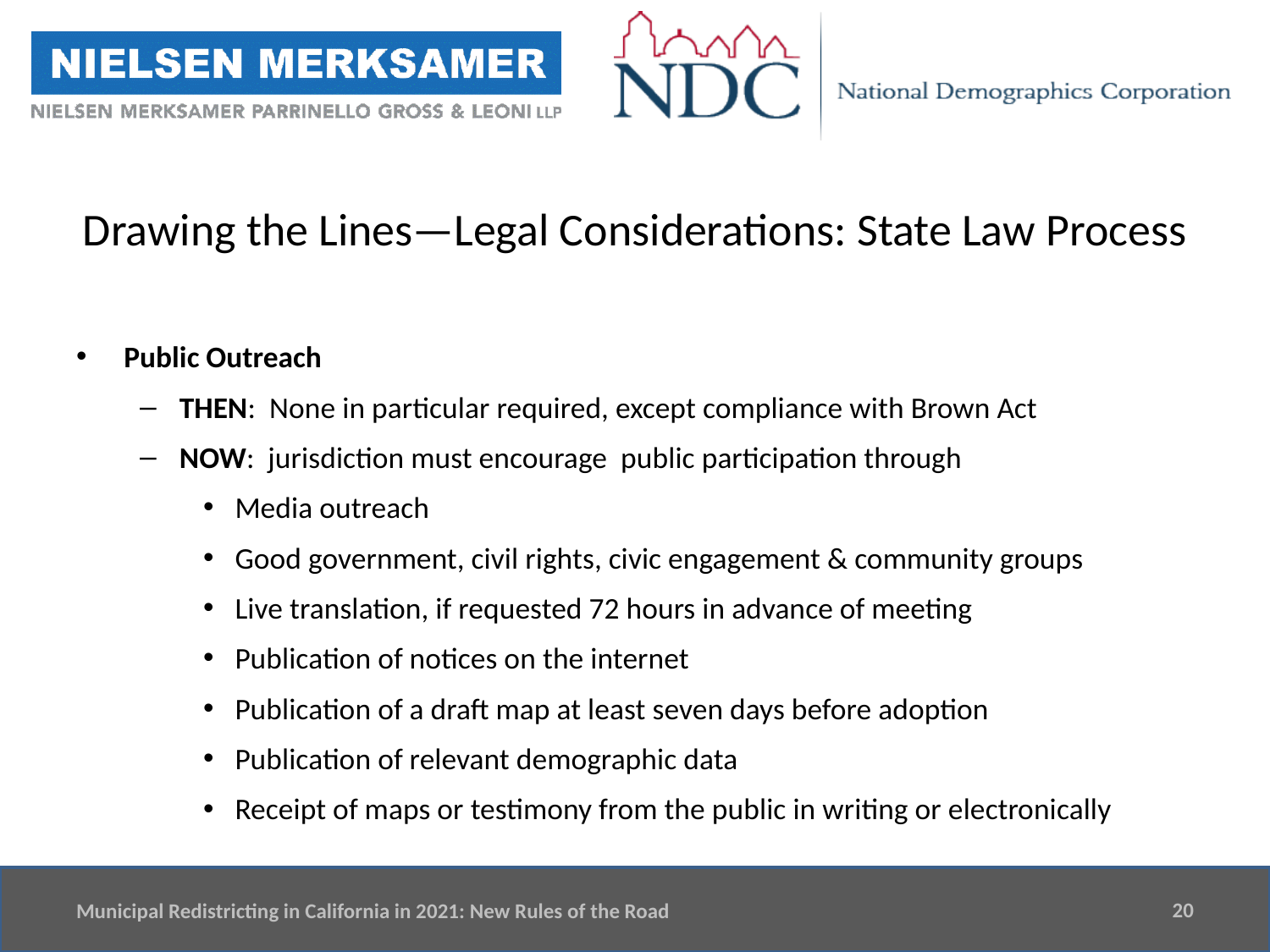

# Drawing the Lines—Legal Considerations: State Law Process
Public Outreach
THEN:  None in particular required, except compliance with Brown Act
NOW:  jurisdiction must encourage  public participation through
Media outreach
Good government, civil rights, civic engagement & community groups
Live translation, if requested 72 hours in advance of meeting
Publication of notices on the internet
Publication of a draft map at least seven days before adoption
Publication of relevant demographic data
Receipt of maps or testimony from the public in writing or electronically

20
Municipal Redistricting in California in 2021: New Rules of the Road